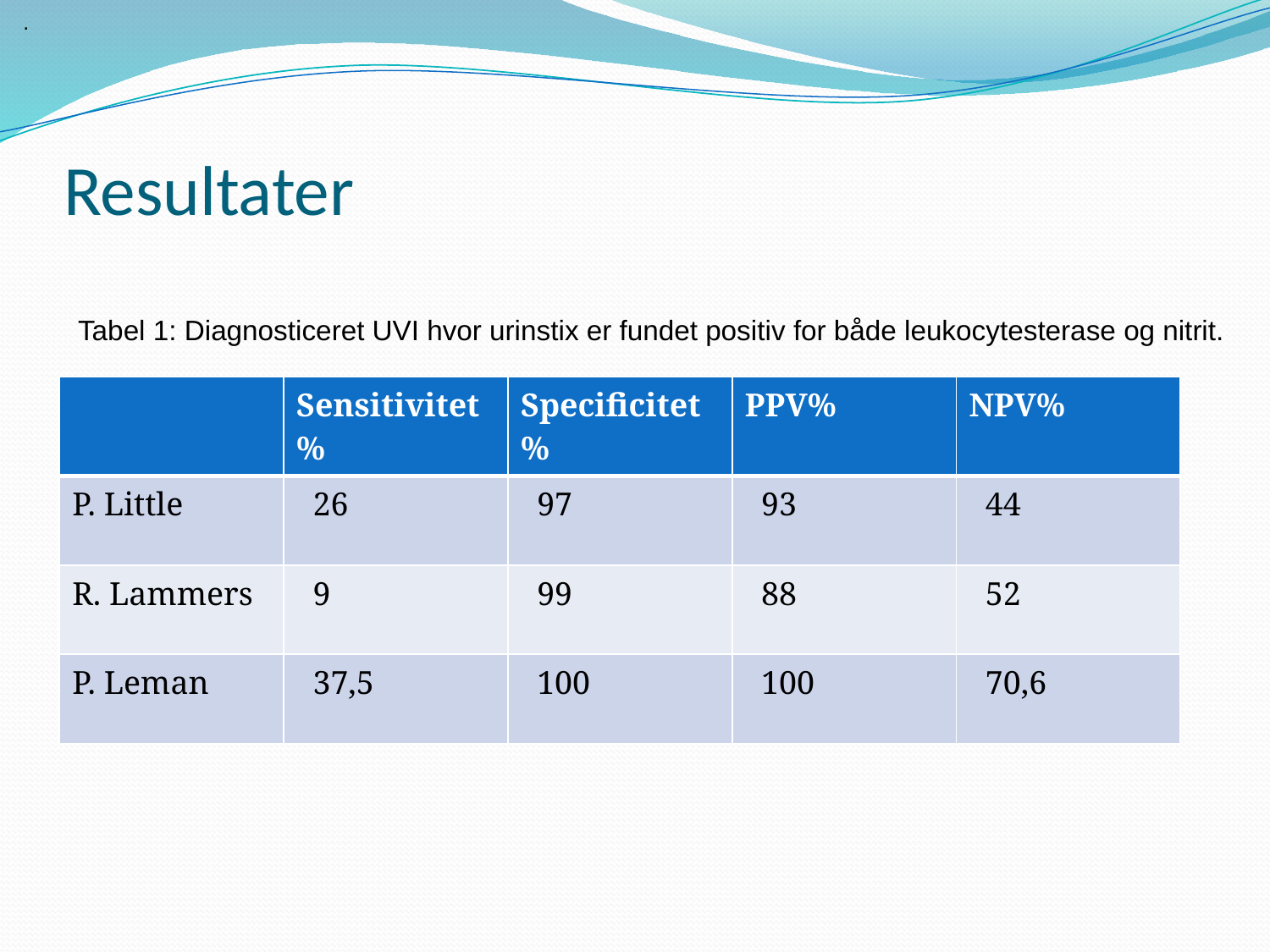

.

       Tabel 1: Diagnosticeret UVI hvor urinstix er fundet positiv for både leukocytesterase og nitrit.

# Resultater
|  | Sensitivitet% | Specificitet% | PPV% | NPV% |
| --- | --- | --- | --- | --- |
| P. Little | 26 | 97 | 93 | 44 |
| R. Lammers | 9 | 99 | 88 | 52 |
| P. Leman | 37,5 | 100 | 100 | 70,6 |